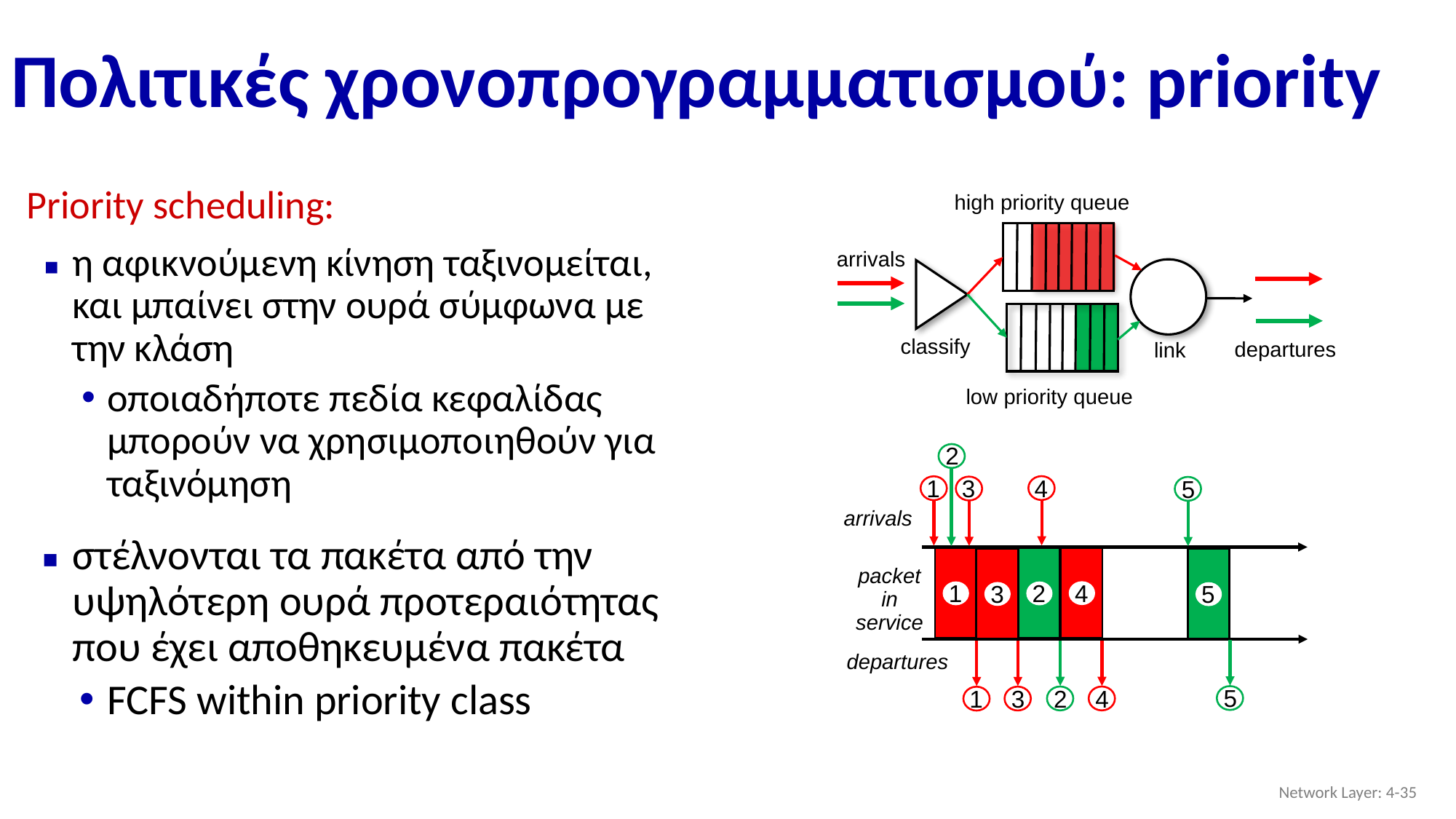

# Πολιτικές χρονοπρογραμματισμού: priority
Priority scheduling:
η αφικνούμενη κίνηση ταξινομείται, και μπαίνει στην ουρά σύμφωνα με την κλάση
οποιαδήποτε πεδία κεφαλίδας μπορούν να χρησιμοποιηθούν για ταξινόμηση
high priority queue

arrivals

classify
departures
link

low priority queue
2

4

1

3

5

arrivals
packet in service
departures
στέλνονται τα πακέτα από την υψηλότερη ουρά προτεραιότητας που έχει αποθηκευμένα πακέτα
FCFS within priority class

4

1

2

3

5

5

2

4

3

1

Network Layer: 4-35